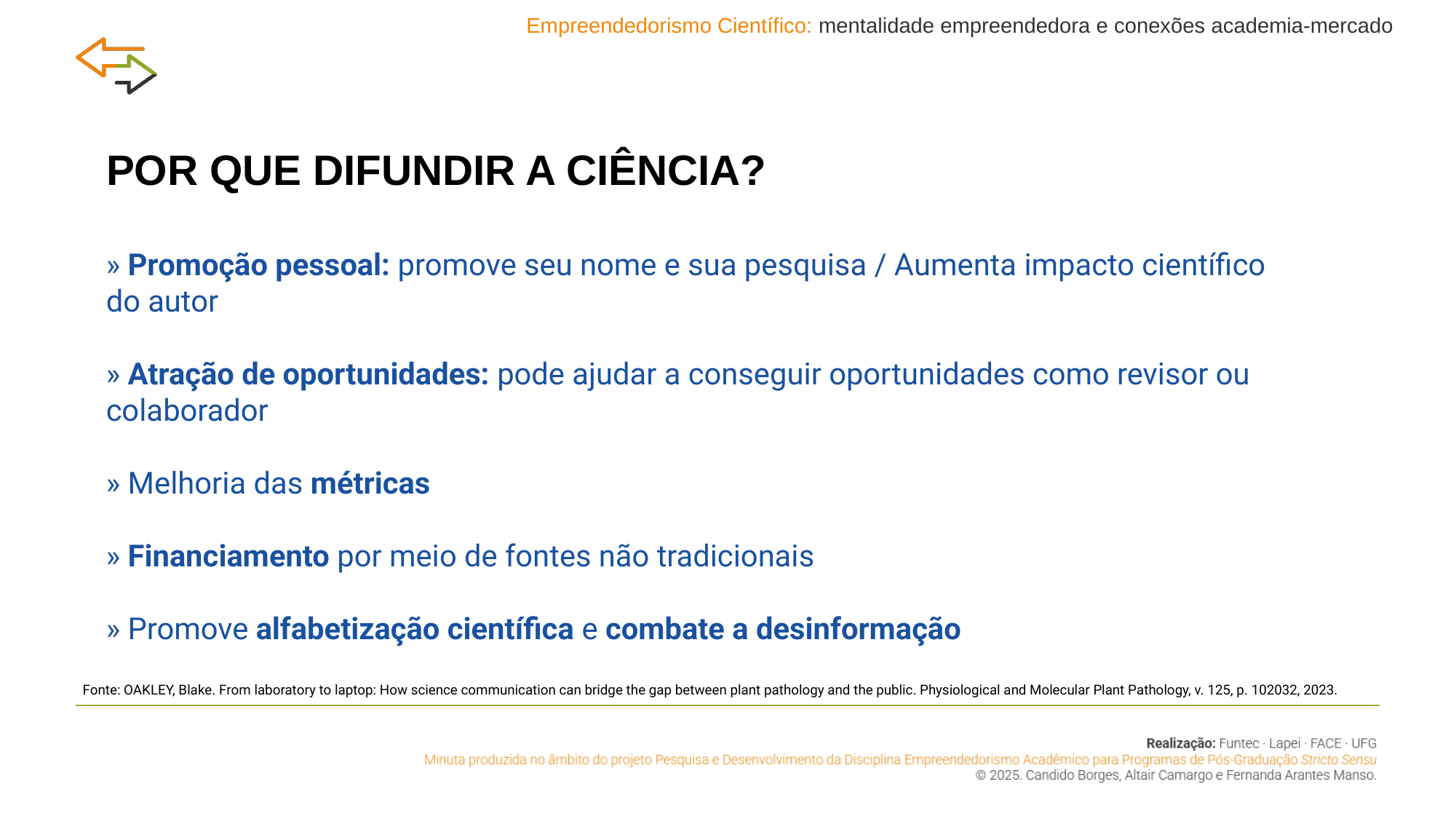

Empreendedorismo Científico: mentalidade empreendedora e conexões academia-mercado
POR QUE DIFUNDIR A CIÊNCIA?
» Promoção pessoal: promove seu nome e sua pesquisa / Aumenta impacto científico do autor

» Atração de oportunidades: pode ajudar a conseguir oportunidades como revisor ou colaborador

» Melhoria das métricas

» Financiamento por meio de fontes não tradicionais

» Promove alfabetização científica e combate a desinformação
Fonte: OAKLEY, Blake. From laboratory to laptop: How science communication can bridge the gap between plant pathology and the public. Physiological and Molecular Plant Pathology, v. 125, p. 102032, 2023.